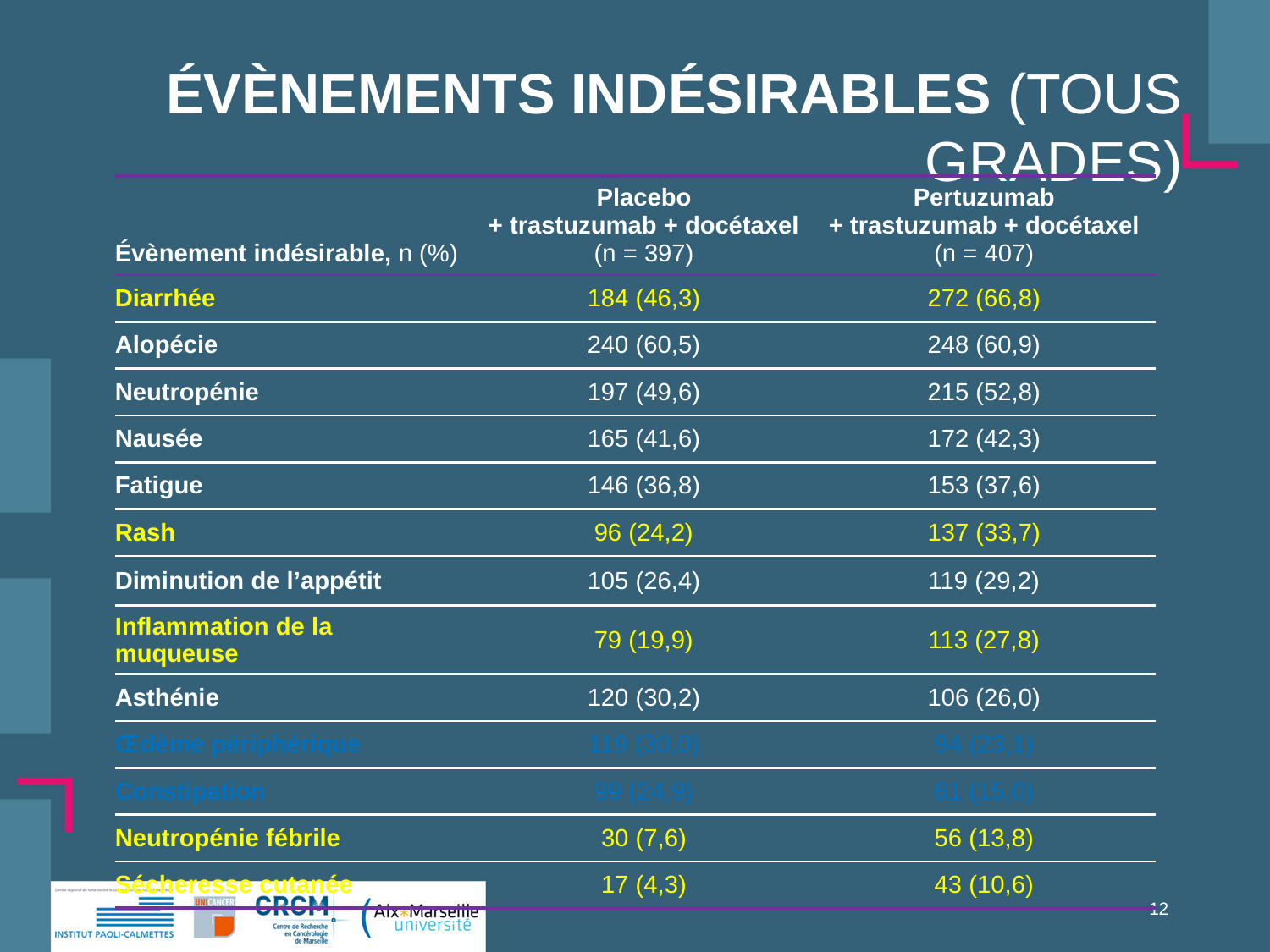

# Évènements indésirables (tous grades)
| Évènement indésirable, n (%) | Placebo + trastuzumab + docétaxel (n = 397) | Pertuzumab + trastuzumab + docétaxel (n = 407) |
| --- | --- | --- |
| Diarrhée | 184 (46,3) | 272 (66,8) |
| Alopécie | 240 (60,5) | 248 (60,9) |
| Neutropénie | 197 (49,6) | 215 (52,8) |
| Nausée | 165 (41,6) | 172 (42,3) |
| Fatigue | 146 (36,8) | 153 (37,6) |
| Rash | 96 (24,2) | 137 (33,7) |
| Diminution de l’appétit | 105 (26,4) | 119 (29,2) |
| Inflammation de la muqueuse | 79 (19,9) | 113 (27,8) |
| Asthénie | 120 (30,2) | 106 (26,0) |
| Œdème périphérique | 119 (30,0) | 94 (23,1) |
| Constipation | 99 (24,9) | 61 (15,0) |
| Neutropénie fébrile | 30 (7,6) | 56 (13,8) |
| Sécheresse cutanée | 17 (4,3) | 43 (10,6) |
12